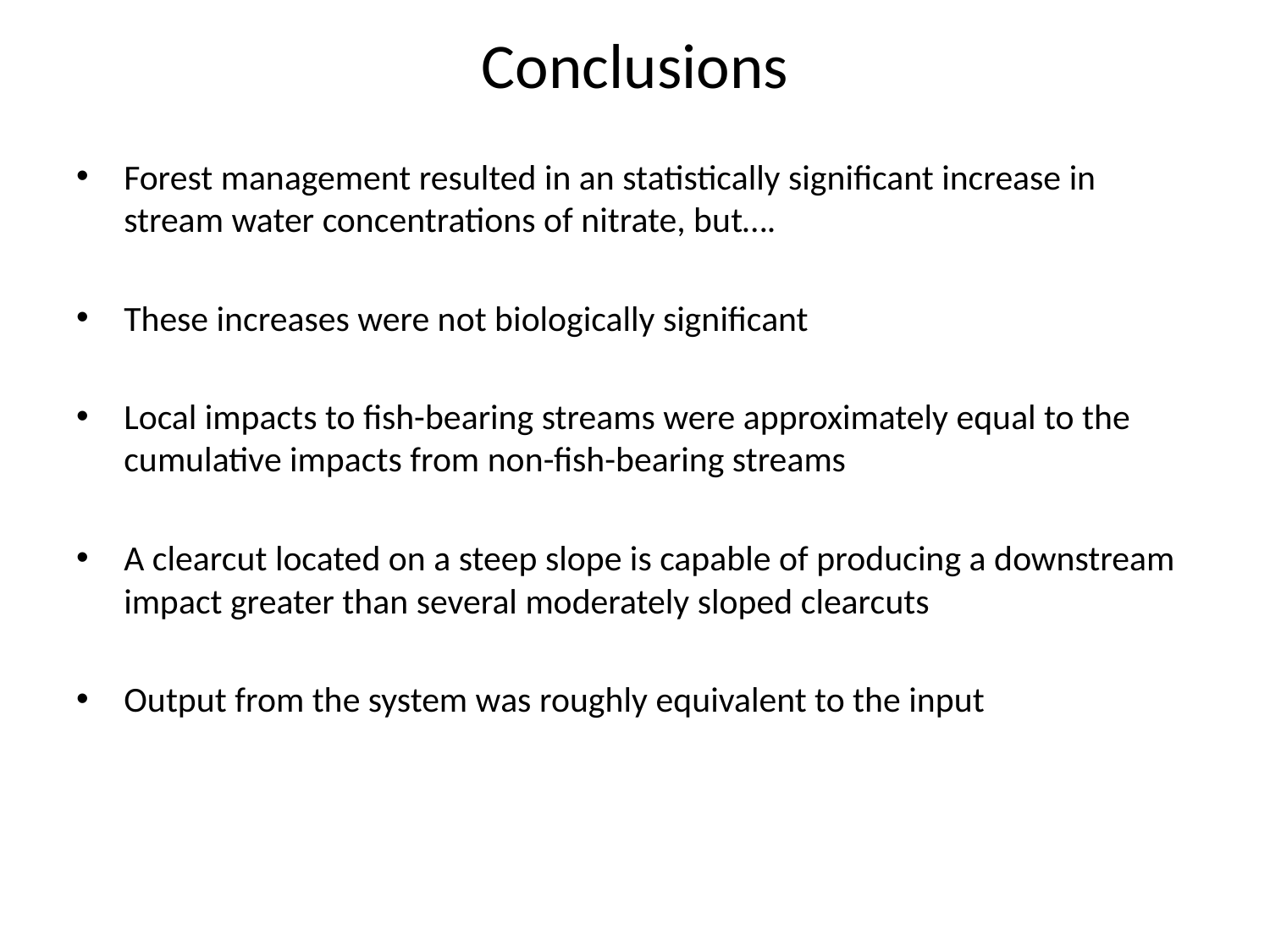

# Conclusions
Forest management resulted in an statistically significant increase in stream water concentrations of nitrate, but….

These increases were not biologically significant

Local impacts to fish-bearing streams were approximately equal to the cumulative impacts from non-fish-bearing streams

A clearcut located on a steep slope is capable of producing a downstream impact greater than several moderately sloped clearcuts

Output from the system was roughly equivalent to the input